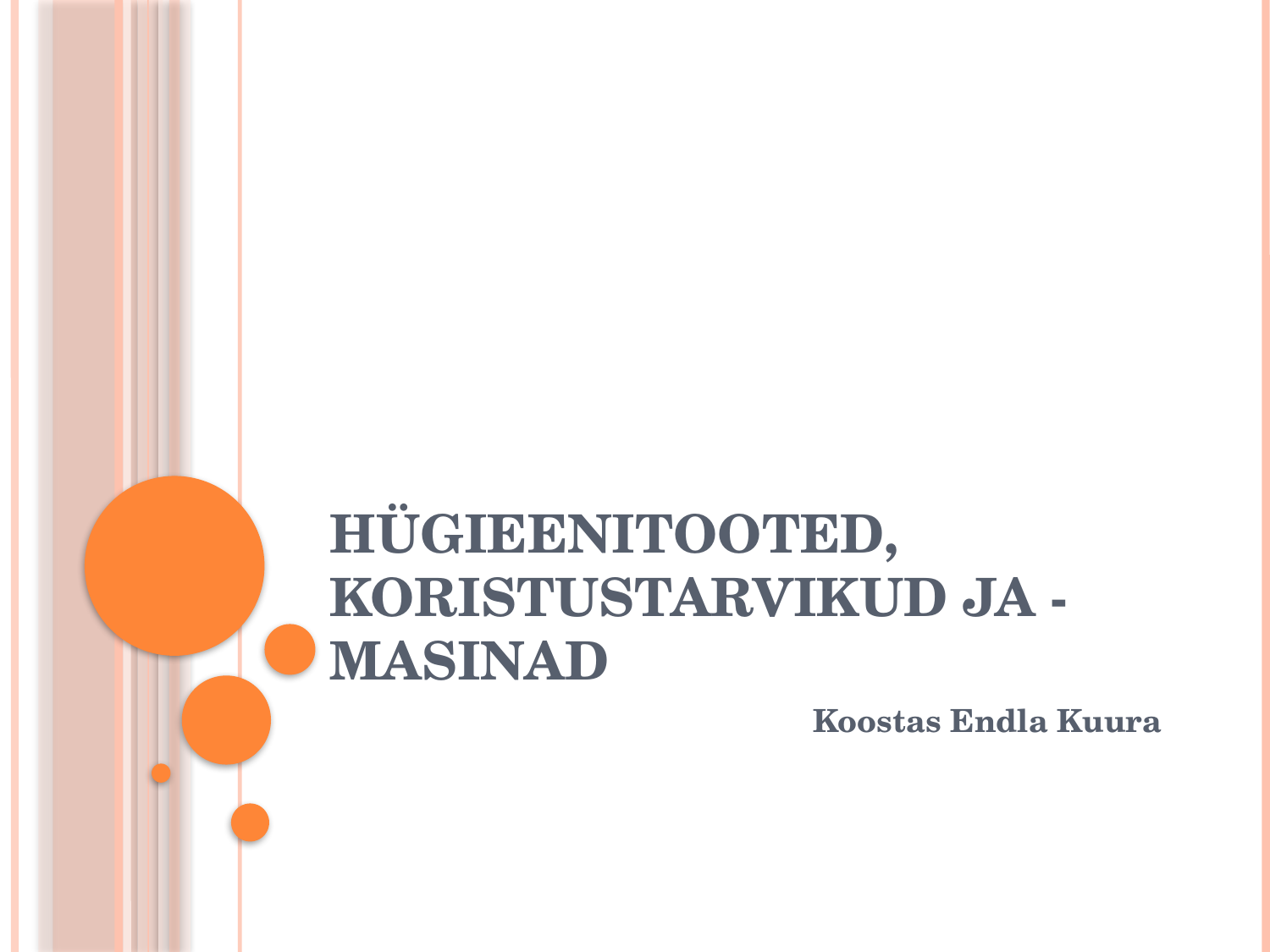

# Hügieenitooted, koristustarvikud ja -masinad
Koostas Endla Kuura